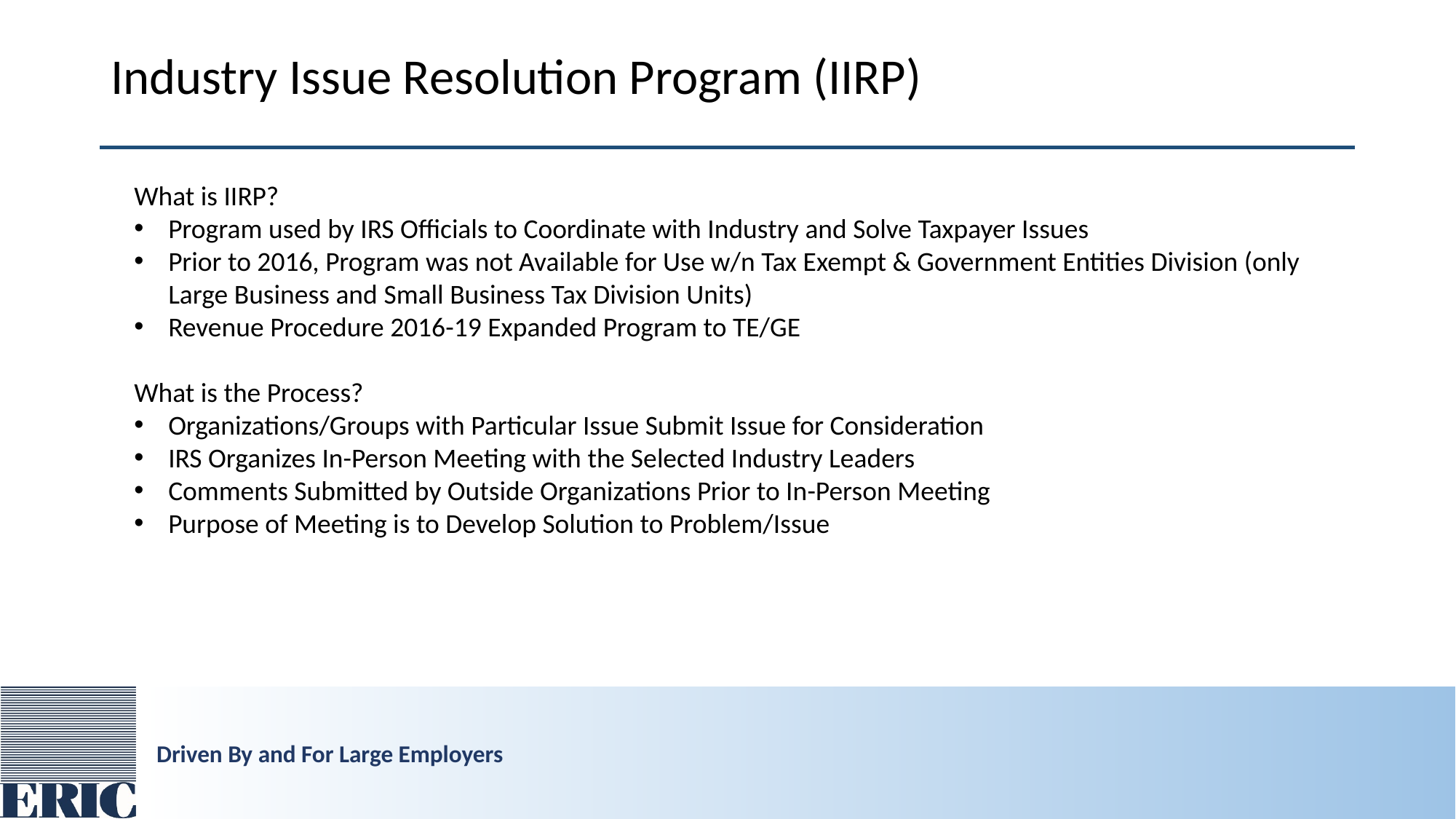

# Industry Issue Resolution Program (IIRP)
What is IIRP?
Program used by IRS Officials to Coordinate with Industry and Solve Taxpayer Issues
Prior to 2016, Program was not Available for Use w/n Tax Exempt & Government Entities Division (only Large Business and Small Business Tax Division Units)
Revenue Procedure 2016-19 Expanded Program to TE/GE

What is the Process?
Organizations/Groups with Particular Issue Submit Issue for Consideration
IRS Organizes In-Person Meeting with the Selected Industry Leaders
Comments Submitted by Outside Organizations Prior to In-Person Meeting
Purpose of Meeting is to Develop Solution to Problem/Issue

Driven By and For Large Employers